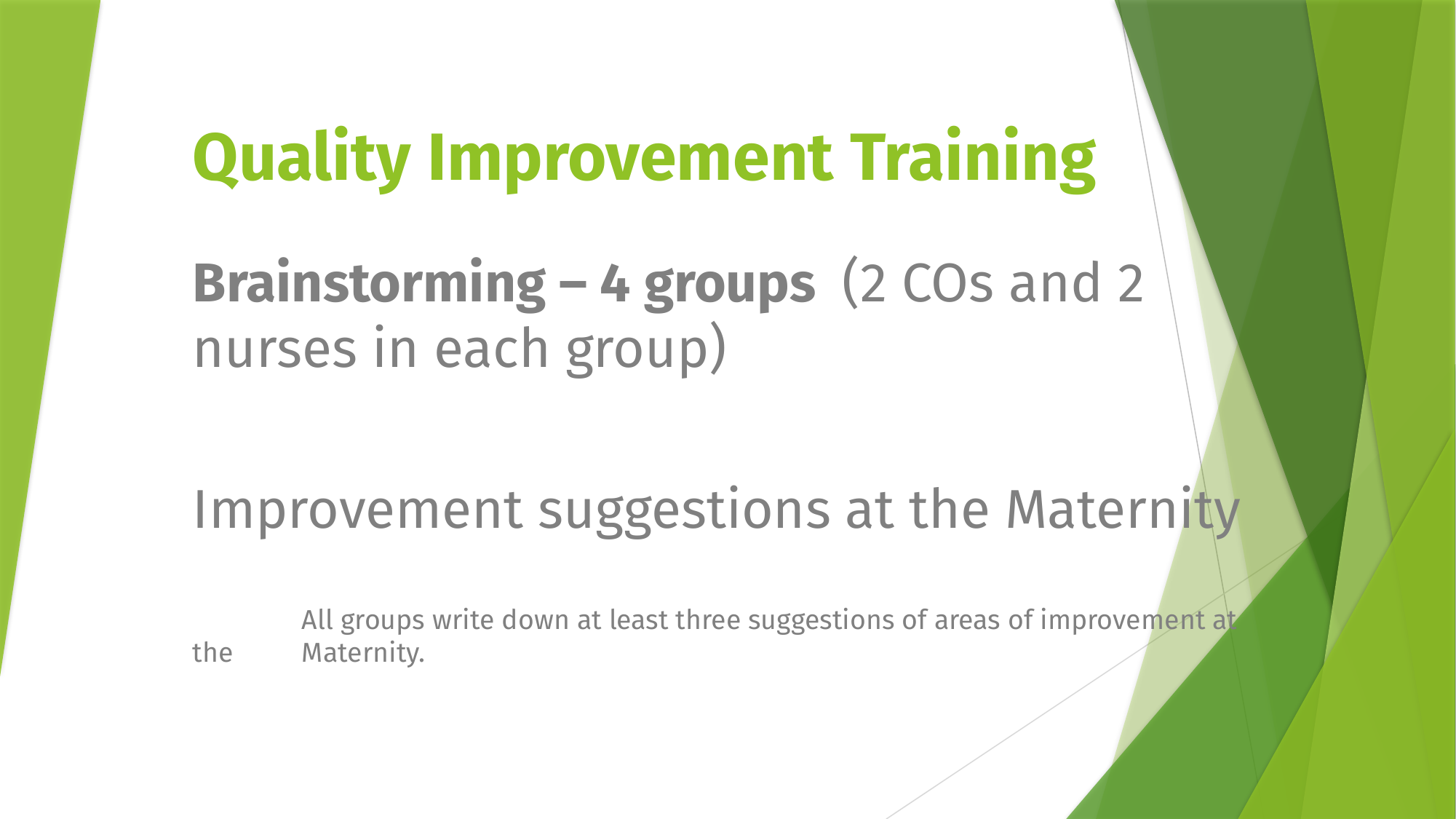

# Quality Improvement Training
Brainstorming – 4 groups  (2 COs and 2 nurses in each group)

Improvement suggestions at the Maternity

	All groups write down at least three suggestions of areas of improvement at the 	Maternity.